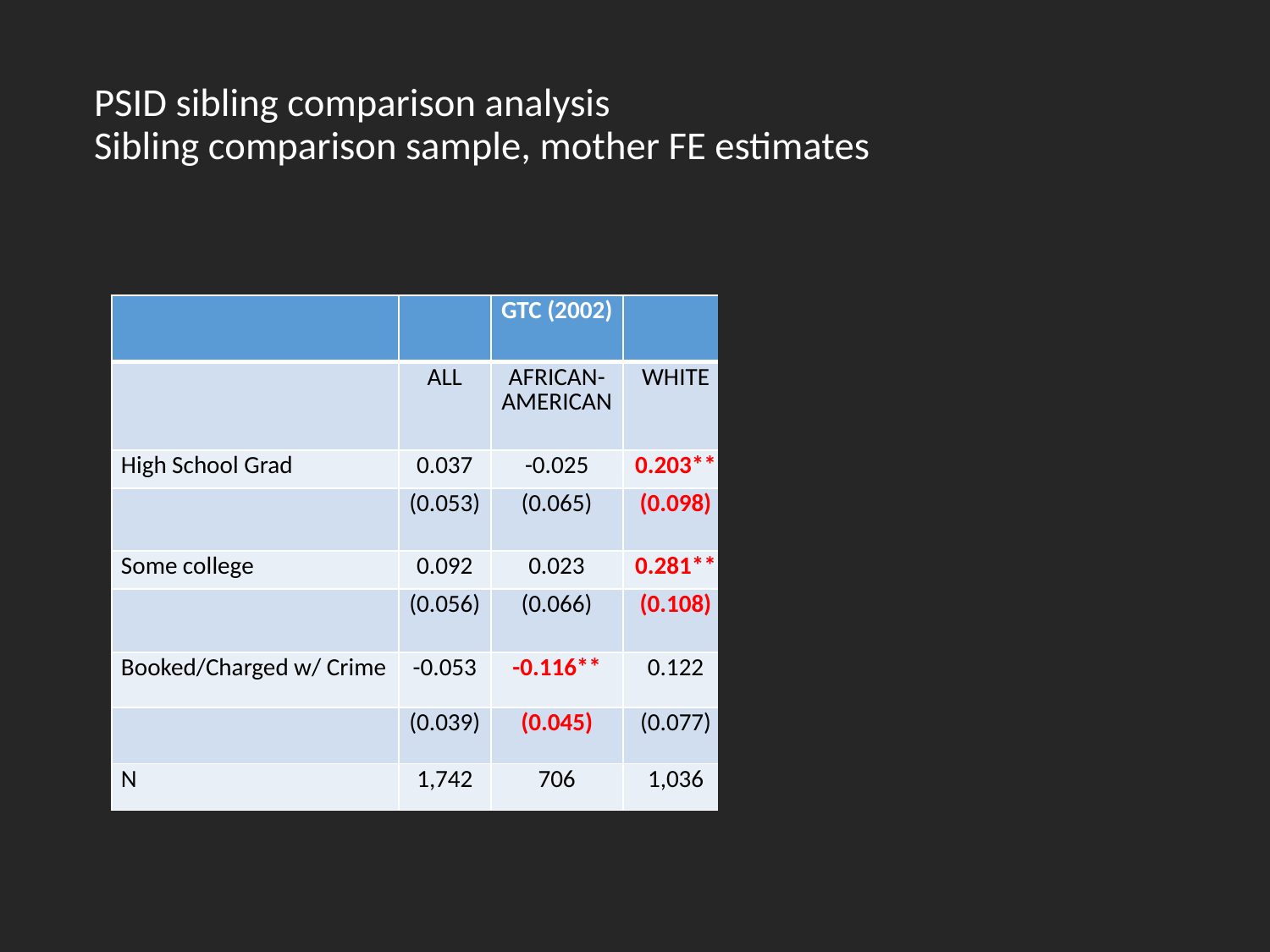

# PSID sibling comparison analysis Sibling comparison sample, mother FE estimates

|  |  | GTC (2002) |  |  |  | UC Davis Econ (2014) |  |
| --- | --- | --- | --- | --- | --- | --- | --- |
|  | ALL | AFRICAN-AMERICAN | WHITE |  | ALL | AFRICAN-AMERICAN | WHITE |
| High School Grad | 0.037 | -0.025 | 0.203\*\* |  | 0.050 | -0.025 | 0.140 |
|  | (0.053) | (0.065) | (0.098) |  | (0.054) | (0.057) | (0.088) |
| Some college | 0.092 | 0.023 | 0.281\*\* |  | 0.097 | -0.008 | 0.230\*\* |
|  | (0.056) | (0.066) | (0.108) |  | (0.059) | (0.054) | (0.098) |
| Booked/Charged w/ Crime | -0.053 | -0.116\*\* | 0.122 |  | 0.052 | -0.050 | 0.230\* |
|  | (0.039) | (0.045) | (0.077) |  | (0.036) | (0.042) | (0.13) |
| N | 1,742 | 706 | 1,036 |  | 1,554 | 627 | 924 |